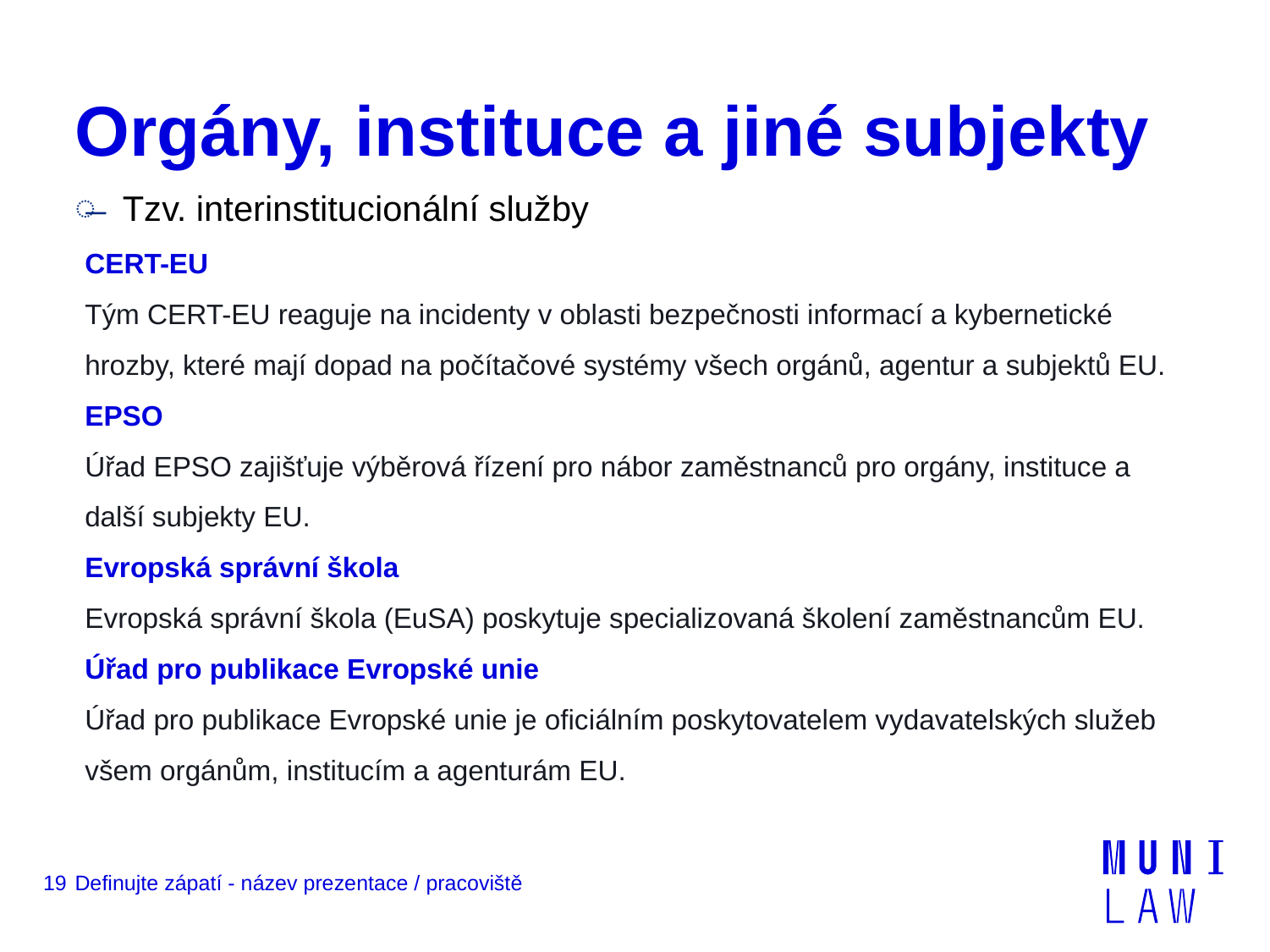

# Orgány, instituce a jiné subjekty
Tzv. interinstitucionální služby
CERT-EU
Tým CERT-EU reaguje na incidenty v oblasti bezpečnosti informací a kybernetické hrozby, které mají dopad na počítačové systémy všech orgánů, agentur a subjektů EU.
EPSO
Úřad EPSO zajišťuje výběrová řízení pro nábor zaměstnanců pro orgány, instituce a další subjekty EU.
Evropská správní škola
Evropská správní škola (EuSA) poskytuje specializovaná školení zaměstnancům EU.
Úřad pro publikace Evropské unie
Úřad pro publikace Evropské unie je oficiálním poskytovatelem vydavatelských služeb všem orgánům, institucím a agenturám EU.

19
Definujte zápatí - název prezentace / pracoviště